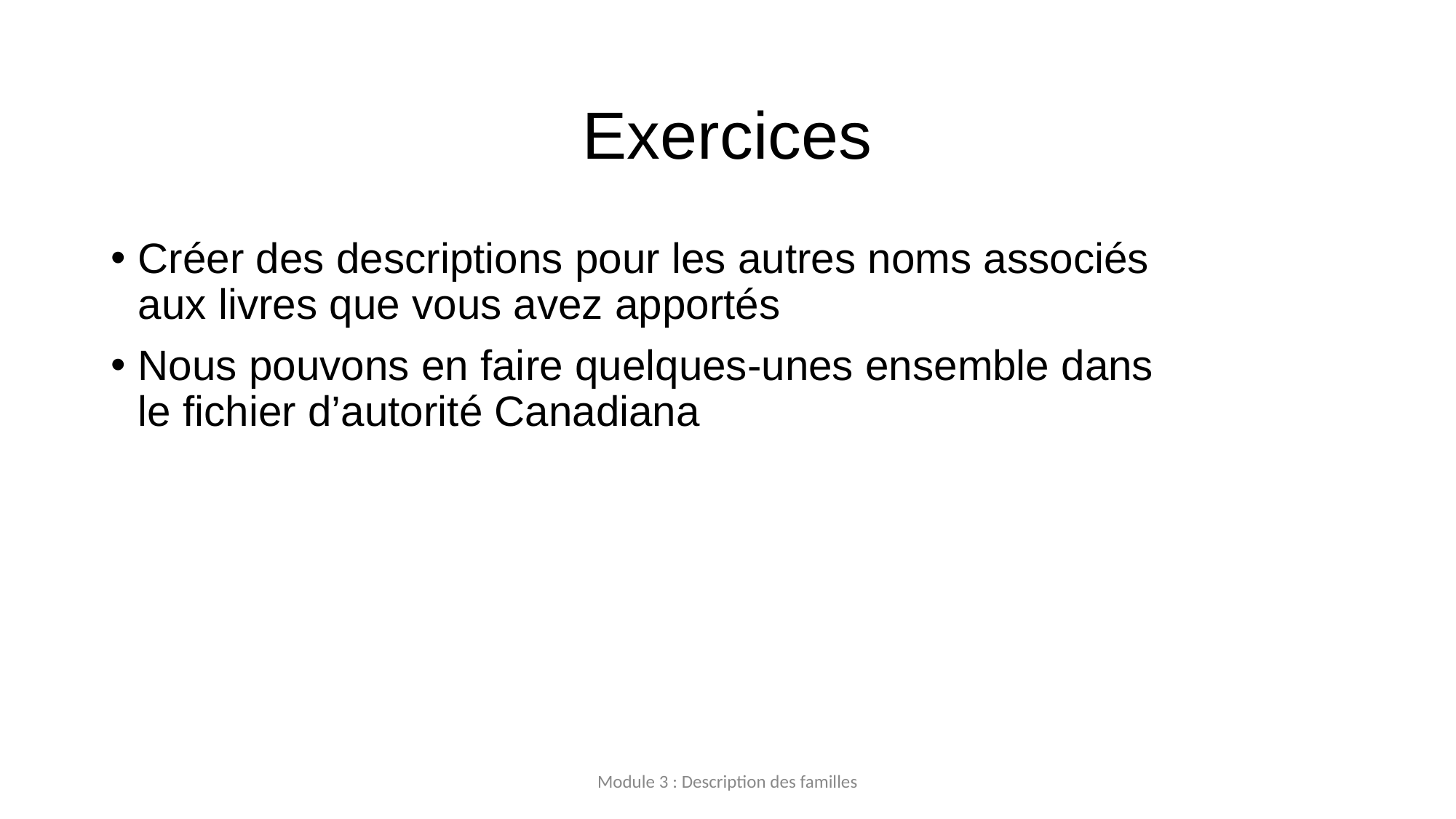

# Exercices
Créer des descriptions pour les autres noms associés aux livres que vous avez apportés
Nous pouvons en faire quelques-unes ensemble dans le fichier d’autorité Canadiana
Module 3 : Description des familles